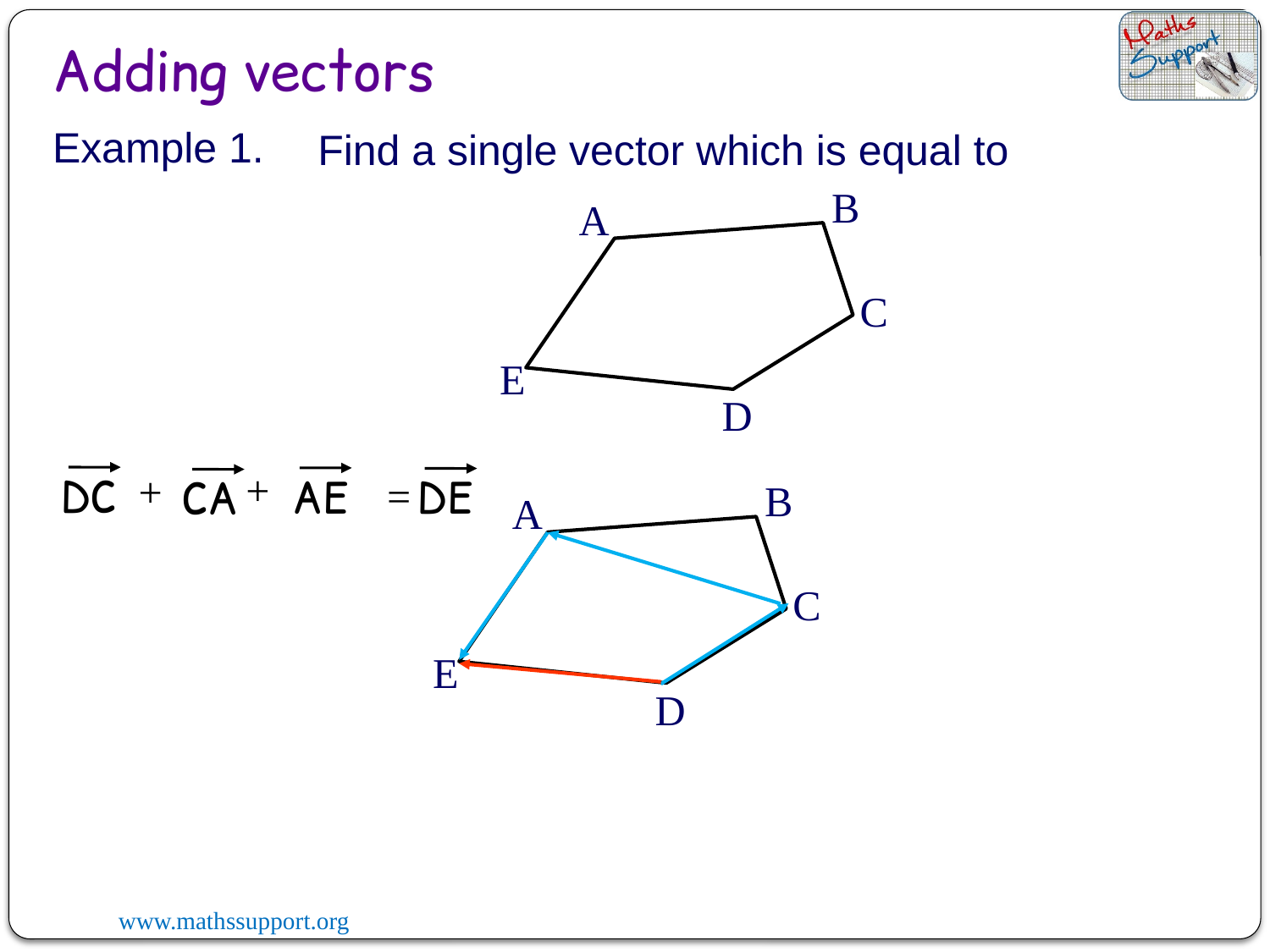

Adding vectors
Example 1.
Find a single vector which is equal to
B
A

C
E
D
+
+
=
DC
AE
DE
CA

B

A

C
E
D